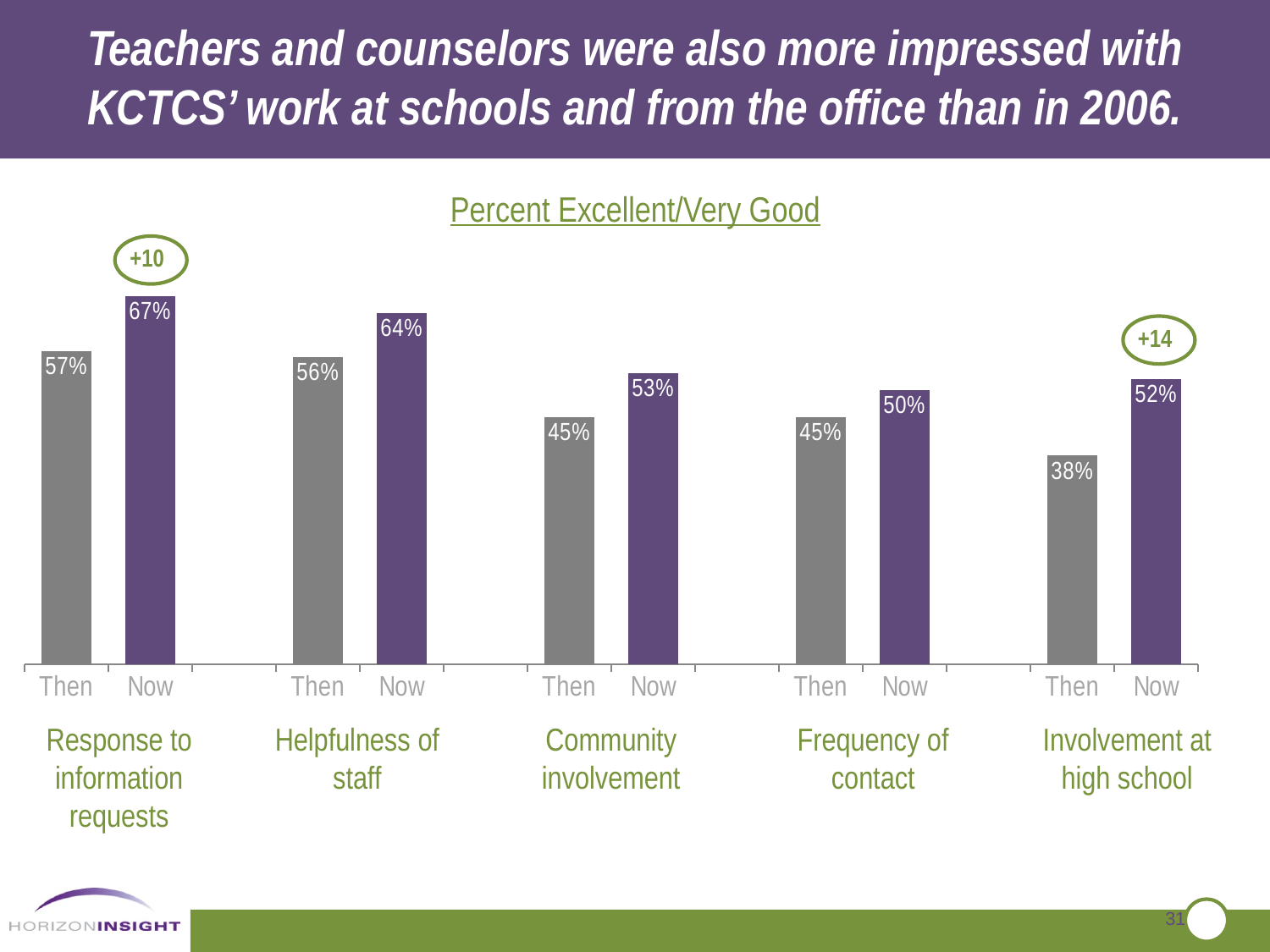

Teachers and counselors were also more impressed with KCTCS’ work at schools and from the office than in 2006.

### Chart

| Category | Column1 |
|---|---|
| Then | 0.57 |
| Now | 0.6700000000000104 |
|  | None |
| Then | 0.56 |
| Now | 0.6400000000000091 |
|  | None |
| Then | 0.45 |
| Now | 0.53 |
|  | None |
| Then | 0.45 |
| Now | 0.5 |
|  | None |
| Then | 0.3800000000000043 |
| Now | 0.52 |
Percent Excellent/Very Good
+10

+14

Response to information requests
Helpfulness of staff
Community involvement
Frequency of contact
Involvement at high school